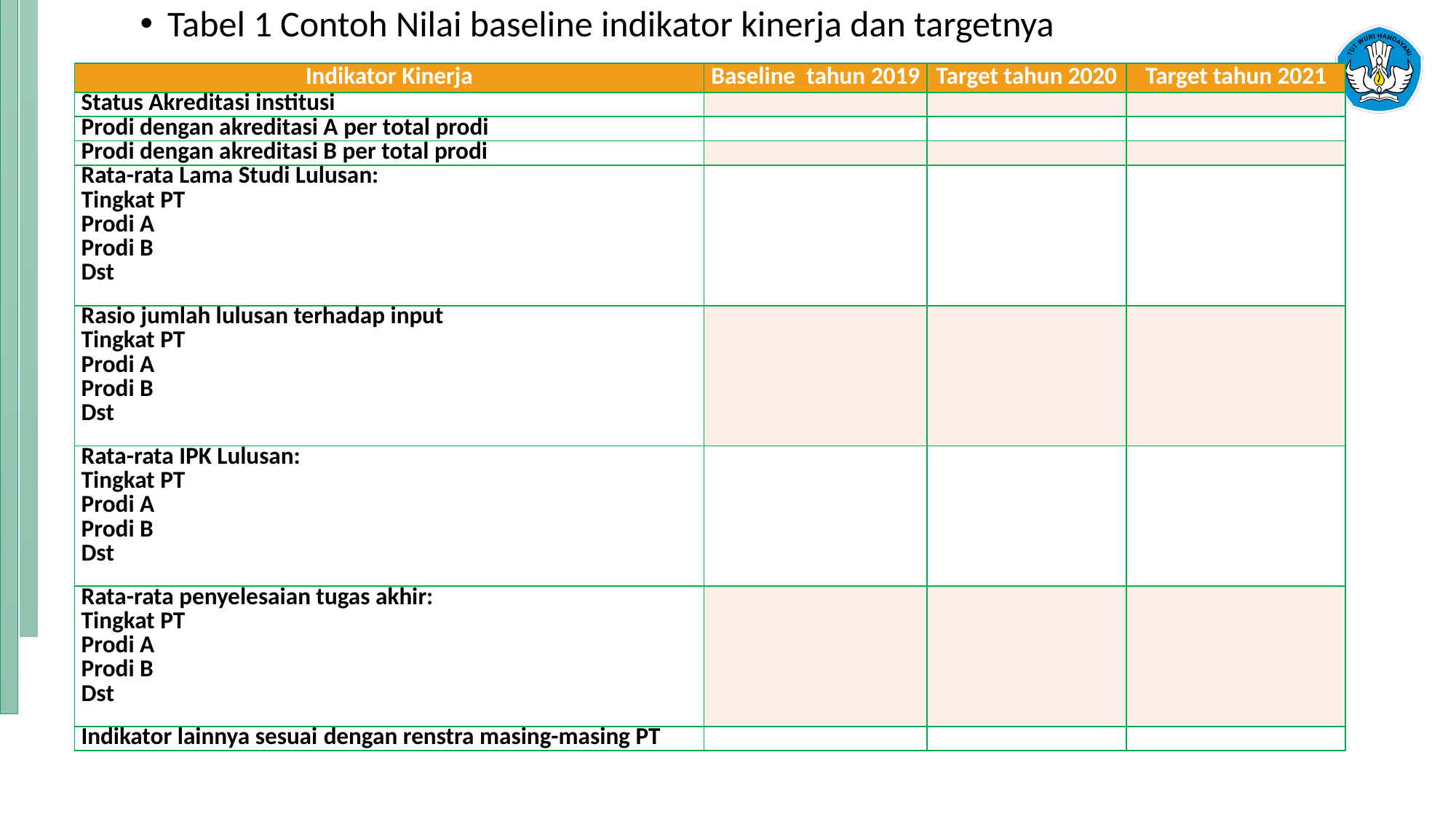

Tabel 1 Contoh Nilai baseline indikator kinerja dan targetnya

| Indikator Kinerja | Baseline tahun 2019 | Target tahun 2020 | Target tahun 2021 |
| --- | --- | --- | --- |
| Status Akreditasi institusi |  |  |  |
| Prodi dengan akreditasi A per total prodi |  |  |  |
| Prodi dengan akreditasi B per total prodi |  |  |  |
| Rata-rata Lama Studi Lulusan: Tingkat PT Prodi A Prodi B Dst |  |  |  |
| Rasio jumlah lulusan terhadap input Tingkat PT Prodi A Prodi B Dst |  |  |  |
| Rata-rata IPK Lulusan: Tingkat PT Prodi A Prodi B Dst |  |  |  |
| Rata-rata penyelesaian tugas akhir: Tingkat PT Prodi A Prodi B Dst |  |  |  |
| Indikator lainnya sesuai dengan renstra masing-masing PT |  |  |  |